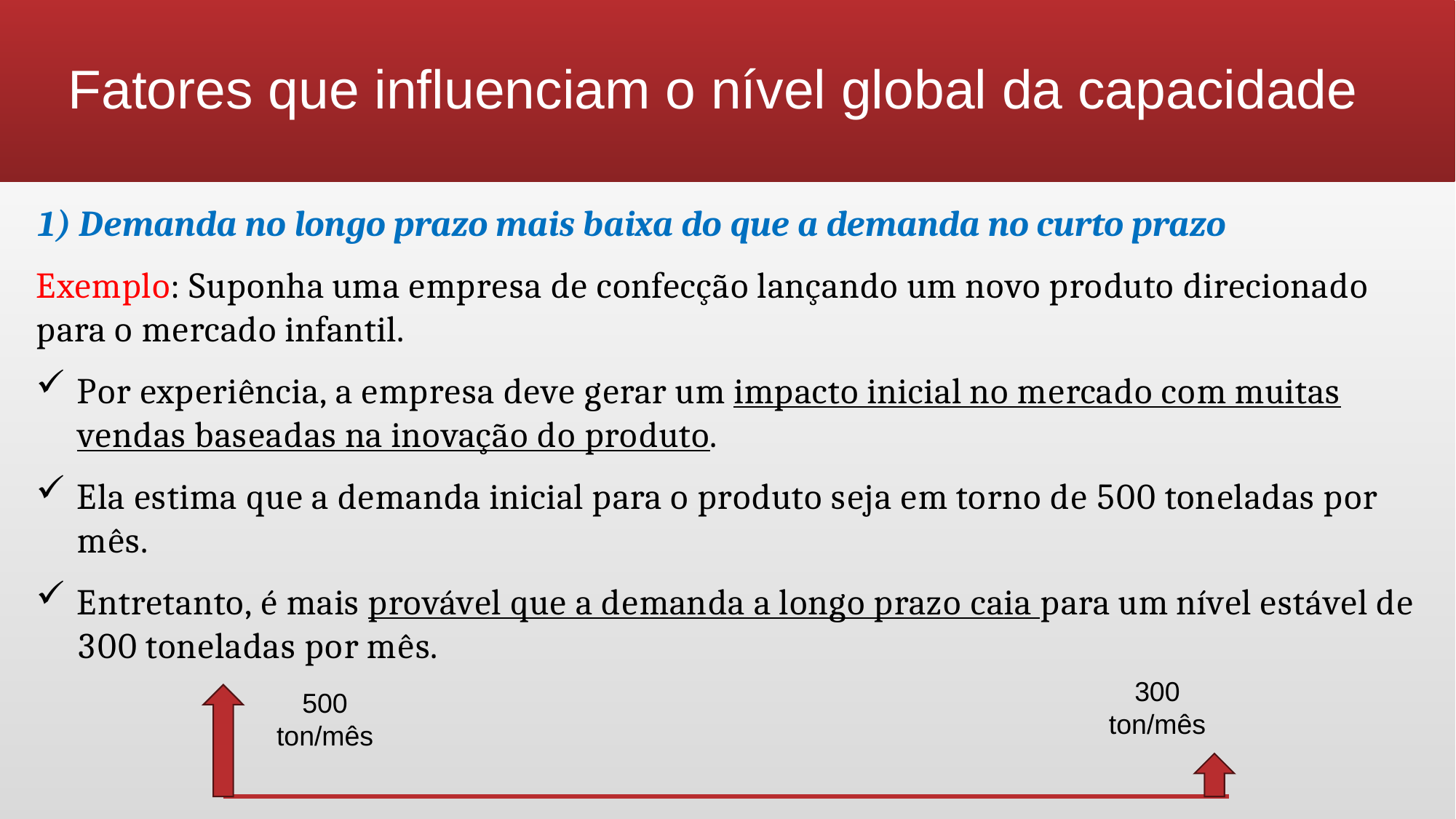

# Fatores que influenciam o nível global da capacidade
1) Demanda no longo prazo mais baixa do que a demanda no curto prazo
Exemplo: Suponha uma empresa de confecção lançando um novo produto direcionado para o mercado infantil.
Por experiência, a empresa deve gerar um impacto inicial no mercado com muitas vendas baseadas na inovação do produto.
Ela estima que a demanda inicial para o produto seja em torno de 500 toneladas por mês.
Entretanto, é mais provável que a demanda a longo prazo caia para um nível estável de 300 toneladas por mês.

300 ton/mês
500 ton/mês